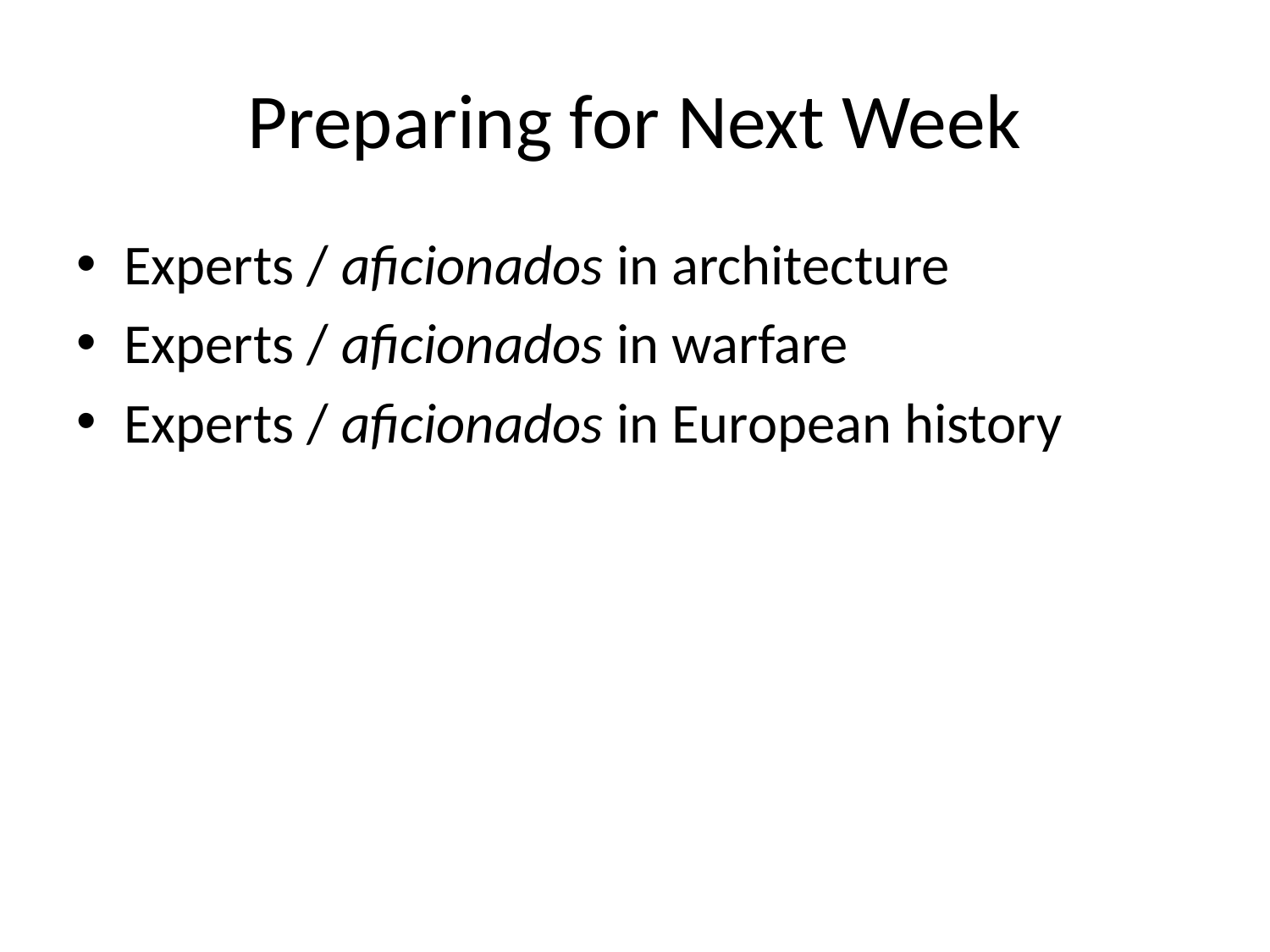

# Preparing for Next Week
Experts / aficionados in architecture
Experts / aficionados in warfare
Experts / aficionados in European history